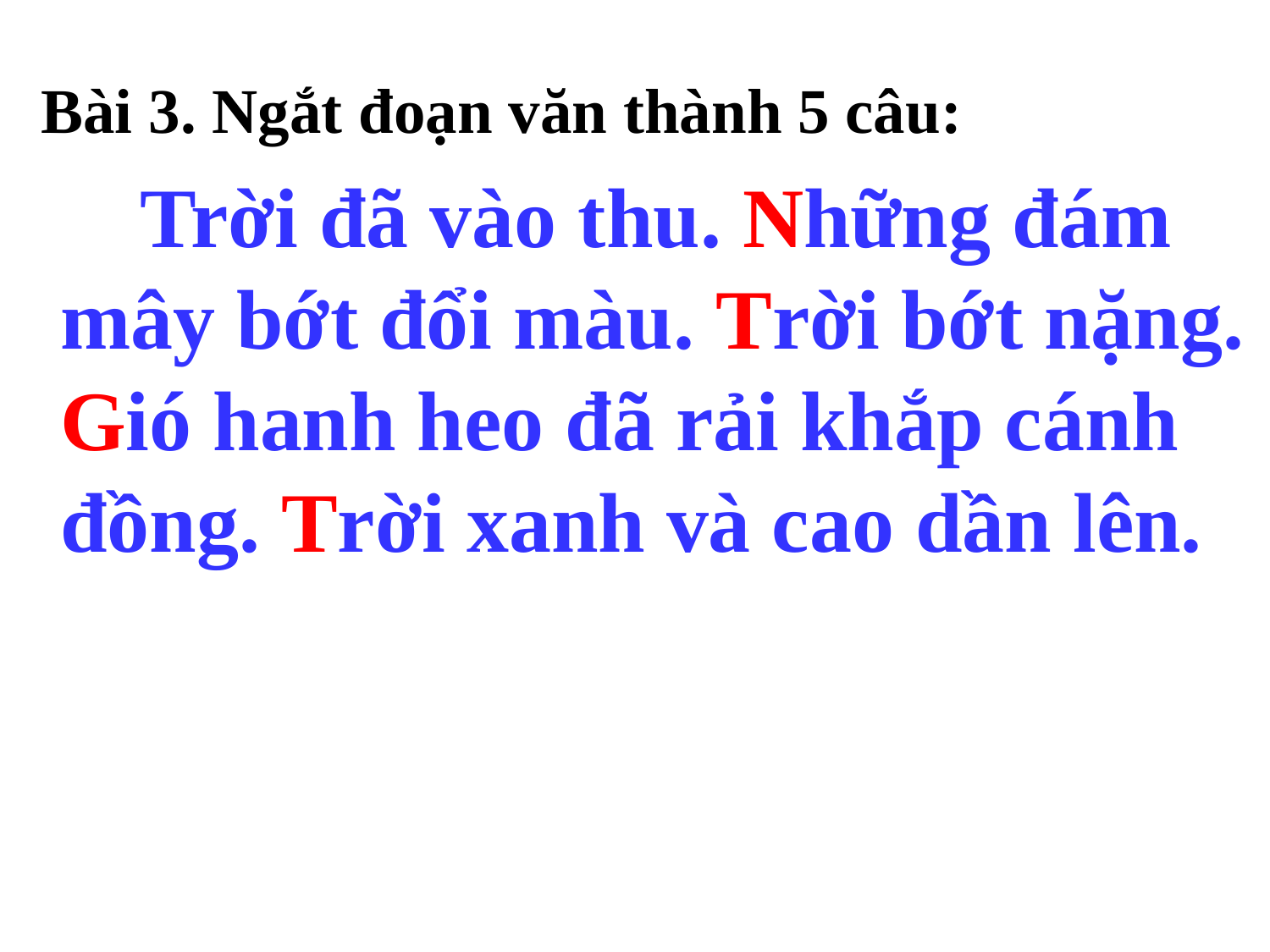

# Bài 3. Ngắt đoạn văn thành 5 câu:
         Trời đã vào thu. Những đám mây bớt đổi màu. Trời bớt nặng. Gió hanh heo đã rải khắp cánh đồng. Trời xanh và cao dần lên.